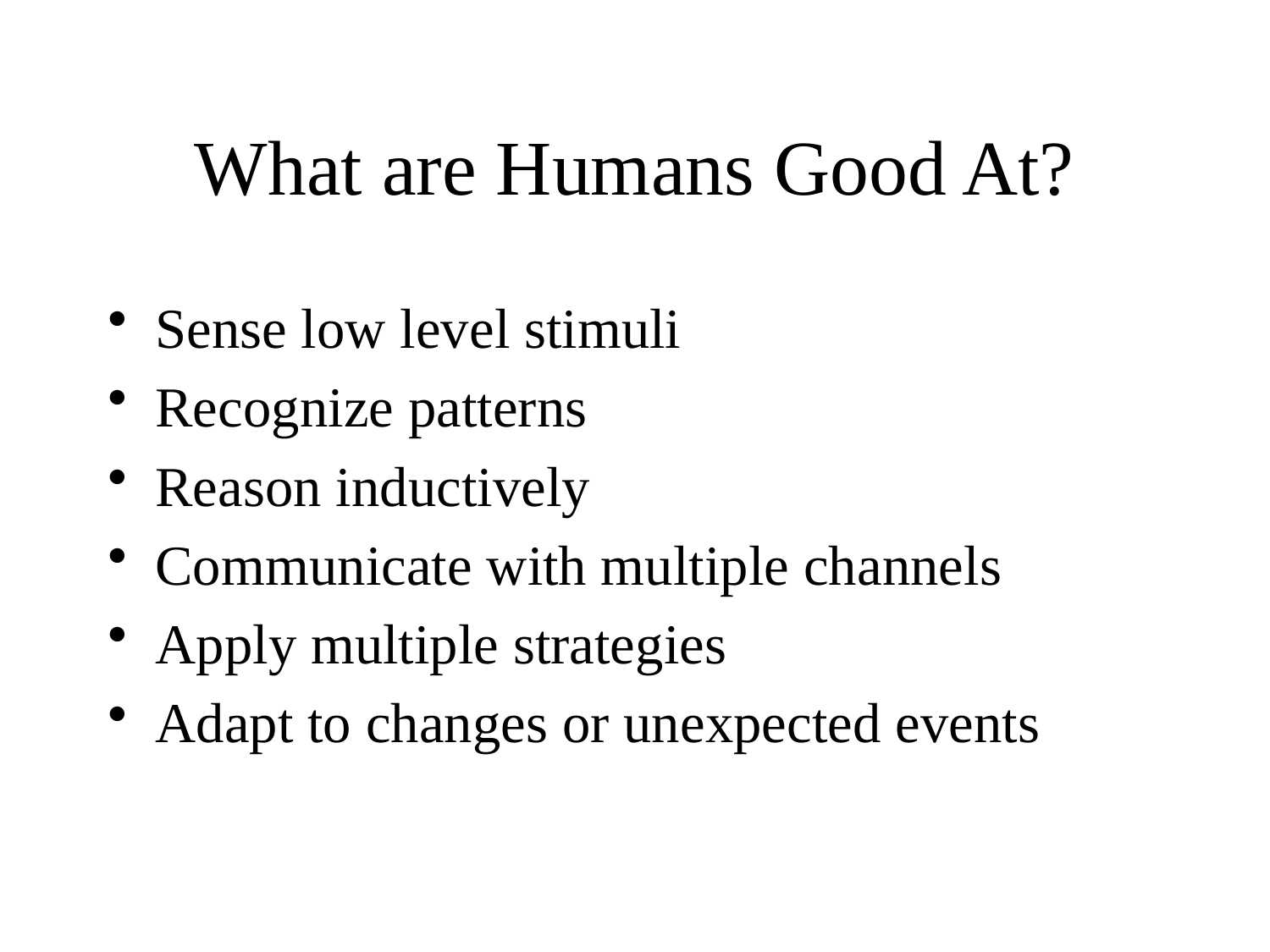

# What are Humans Good At?
Sense low level stimuli
Recognize patterns
Reason inductively
Communicate with multiple channels
Apply multiple strategies
Adapt to changes or unexpected events